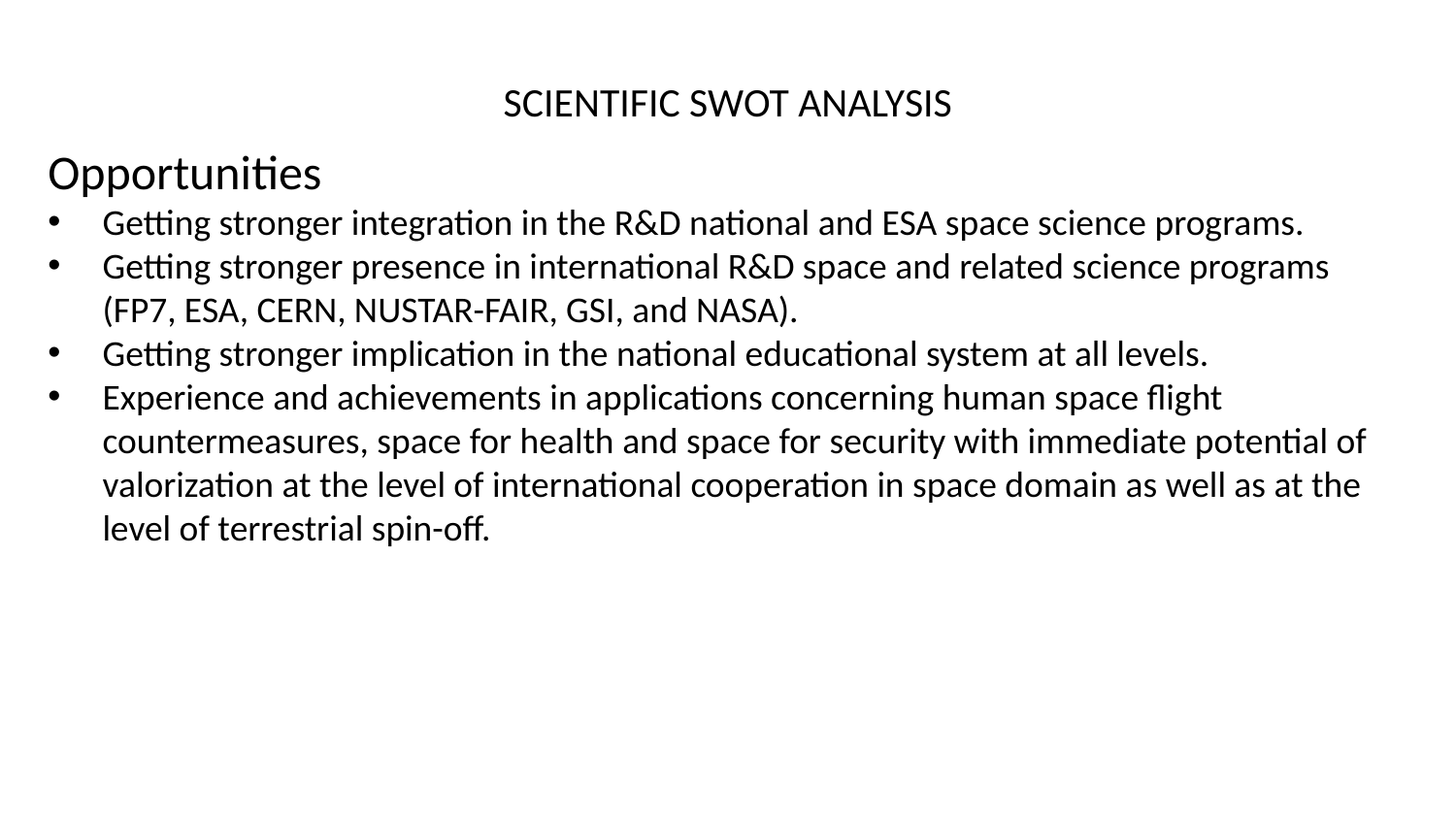

# SCIENTIFIC SWOT ANALYSIS
Opportunities
Getting stronger integration in the R&D national and ESA space science programs.
Getting stronger presence in international R&D space and related science programs (FP7, ESA, CERN, NUSTAR-FAIR, GSI, and NASA).
Getting stronger implication in the national educational system at all levels.
Experience and achievements in applications concerning human space flight countermeasures, space for health and space for security with immediate potential of valorization at the level of international cooperation in space domain as well as at the level of terrestrial spin-off.